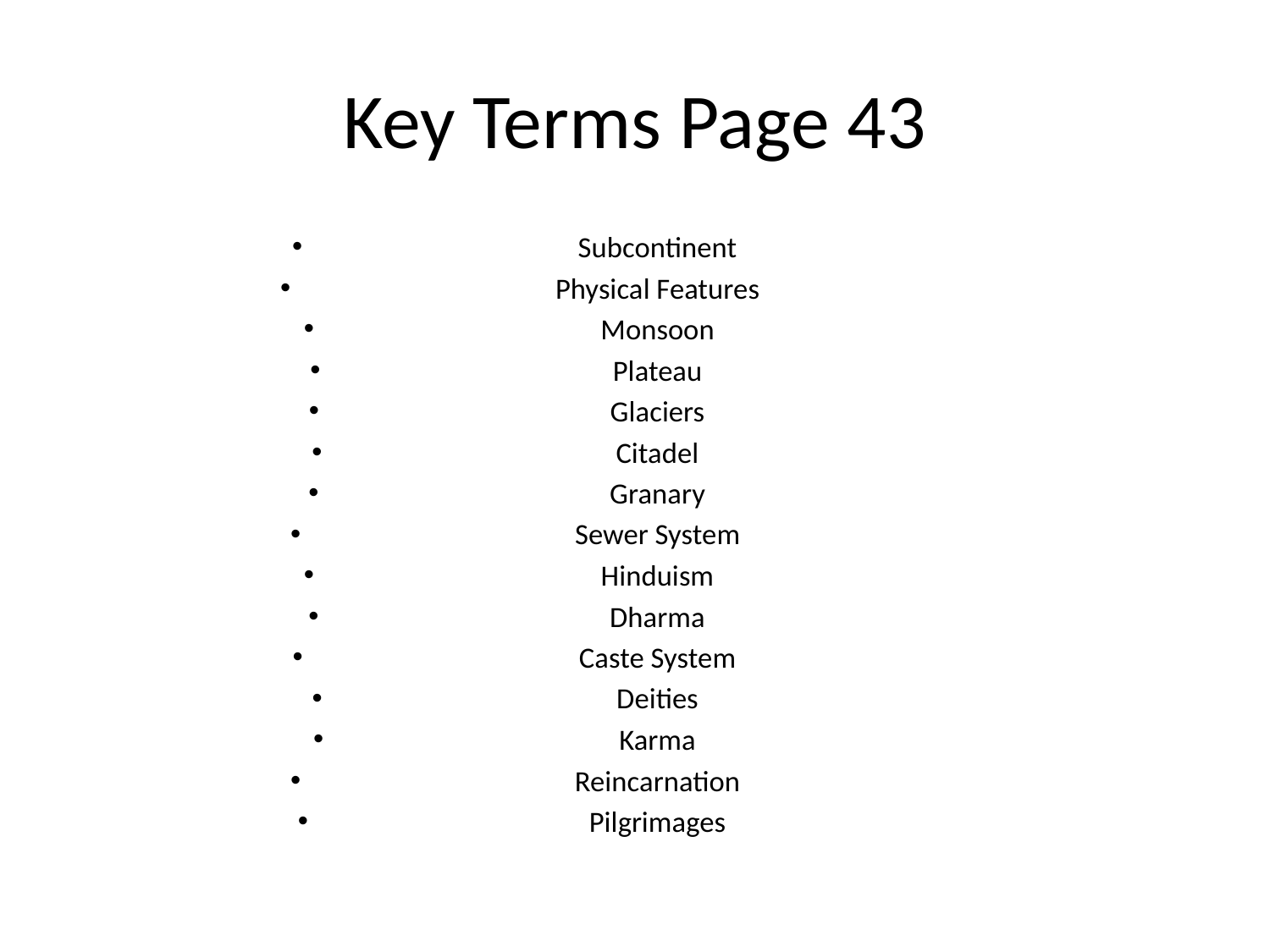

# Key Terms Page 43
Subcontinent
Physical Features
Monsoon
Plateau
Glaciers
Citadel
Granary
Sewer System
Hinduism
Dharma
Caste System
Deities
Karma
Reincarnation
Pilgrimages